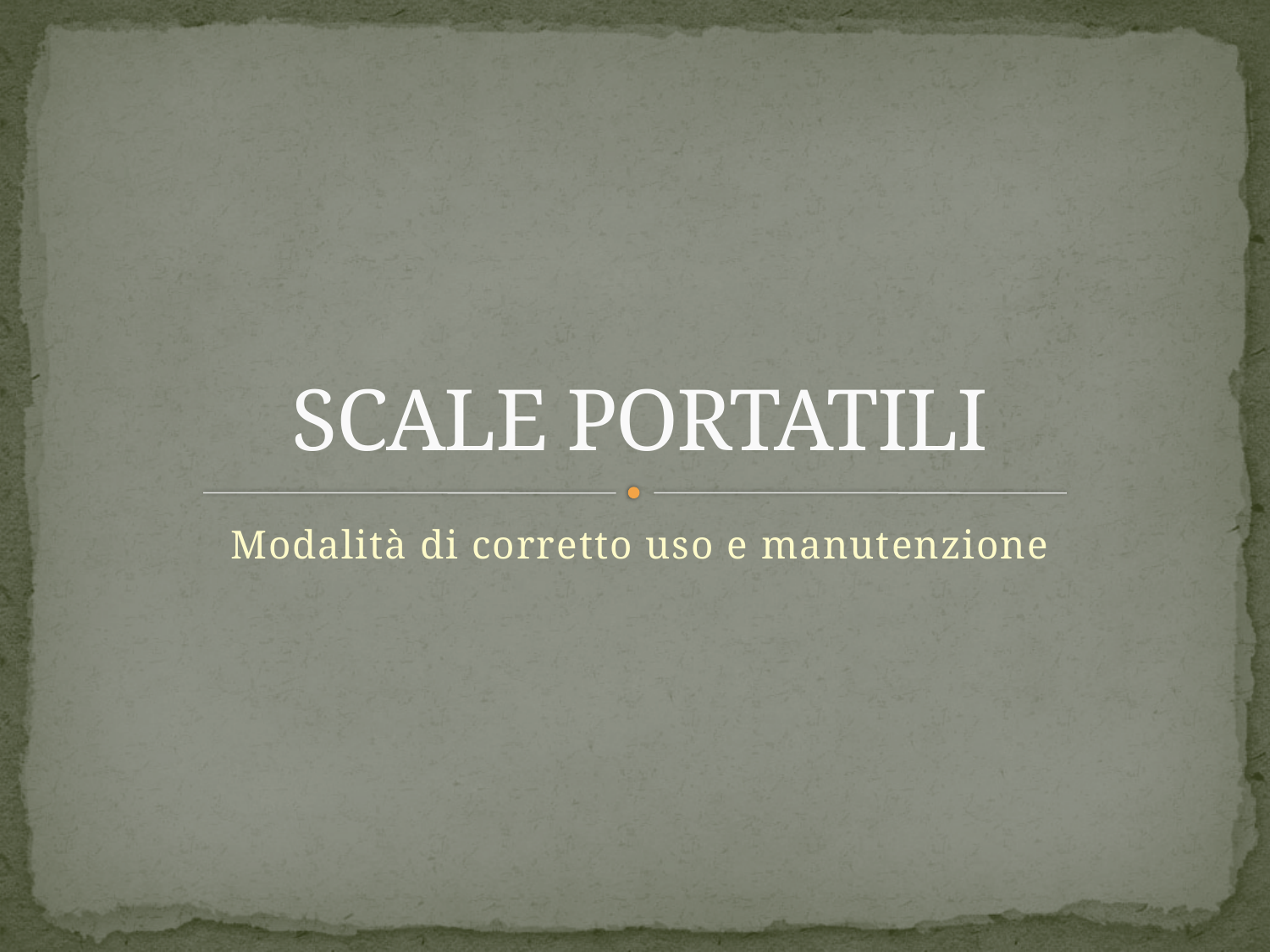

# SCALE PORTATILI
Modalità di corretto uso e manutenzione